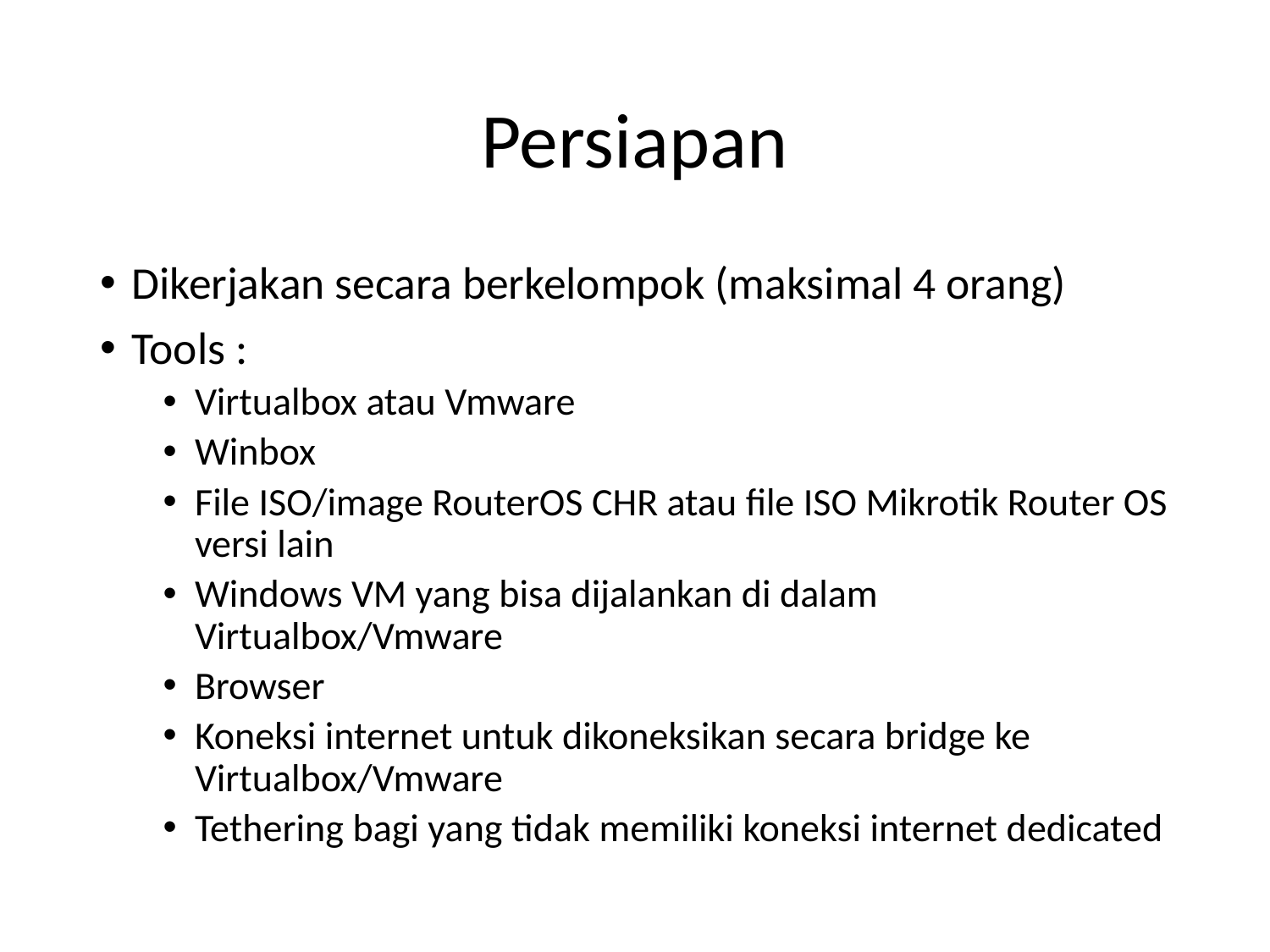

# Persiapan
Dikerjakan secara berkelompok (maksimal 4 orang)
Tools :
Virtualbox atau Vmware
Winbox
File ISO/image RouterOS CHR atau file ISO Mikrotik Router OS versi lain
Windows VM yang bisa dijalankan di dalam Virtualbox/Vmware
Browser
Koneksi internet untuk dikoneksikan secara bridge ke Virtualbox/Vmware
Tethering bagi yang tidak memiliki koneksi internet dedicated